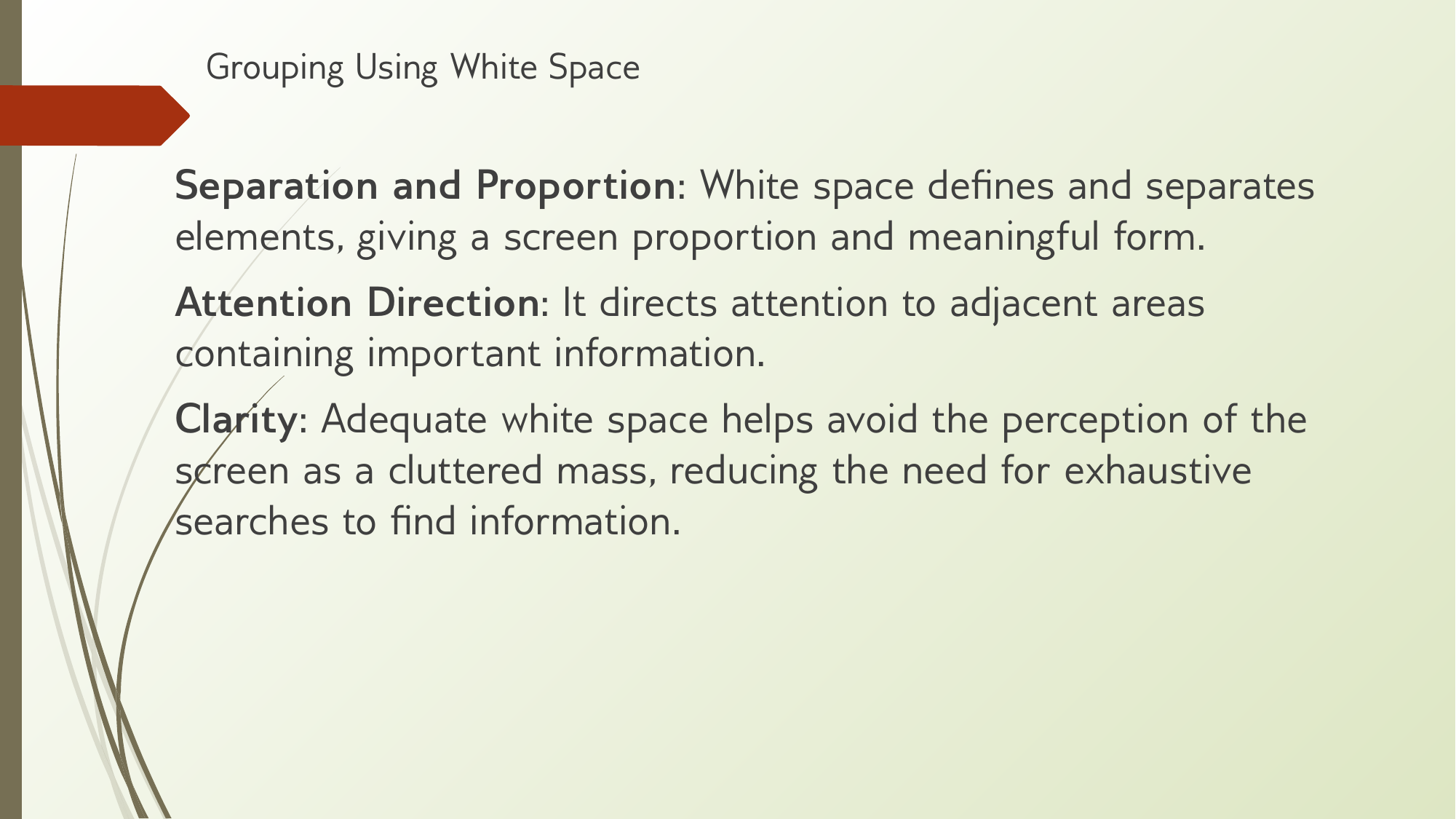

# Grouping Using White Space
Separation and Proportion: White space defines and separates elements, giving a screen proportion and meaningful form.
Attention Direction: It directs attention to adjacent areas containing important information.
Clarity: Adequate white space helps avoid the perception of the screen as a cluttered mass, reducing the need for exhaustive searches to find information.